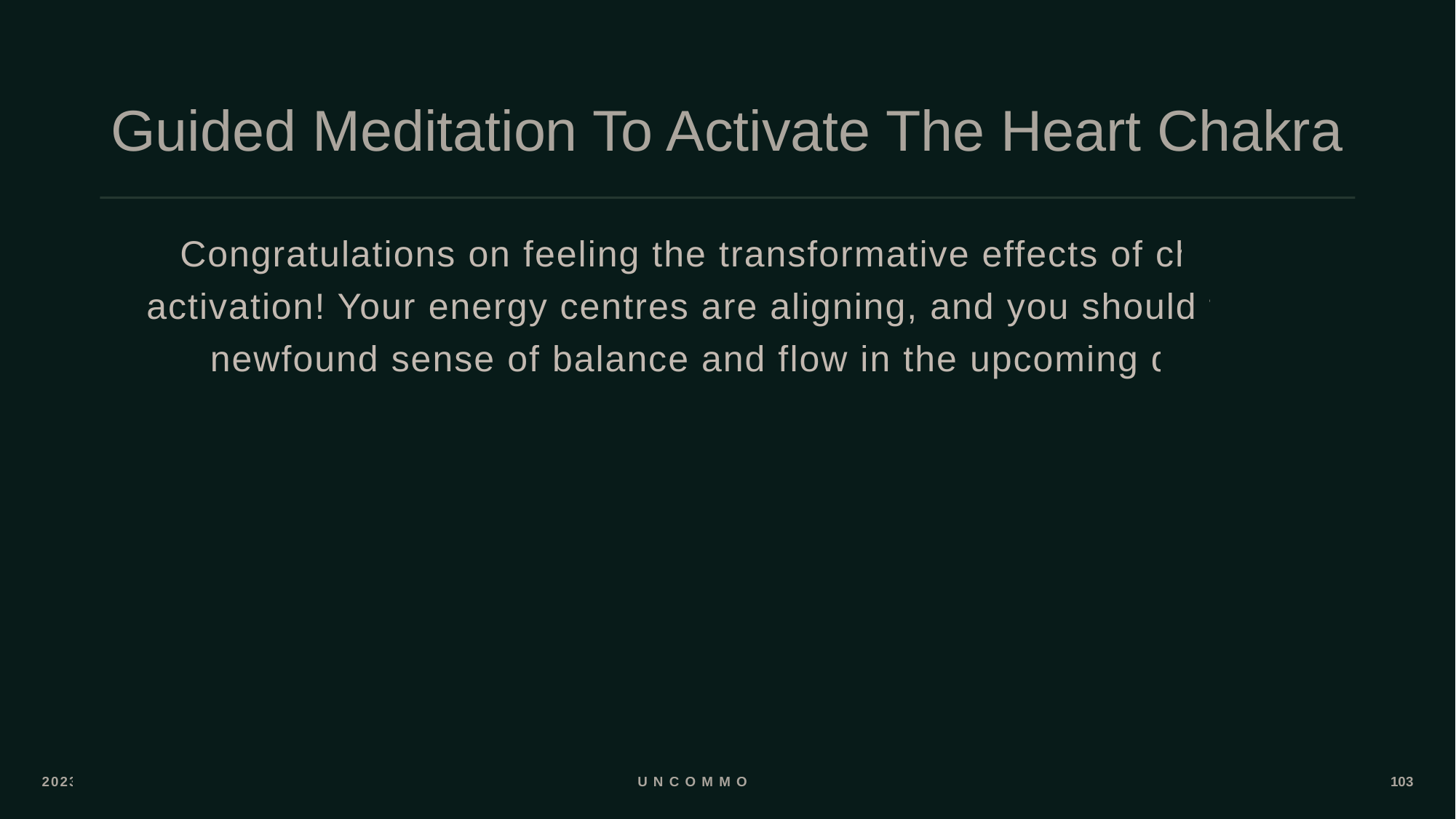

# Guided Meditation To Activate The Heart Chakra
Congratulations on feeling the transformative effects of chakra activation! Your energy centres are aligning, and you should feel a newfound sense of balance and flow in the upcoming days.
2023
Uncommon ppl
103